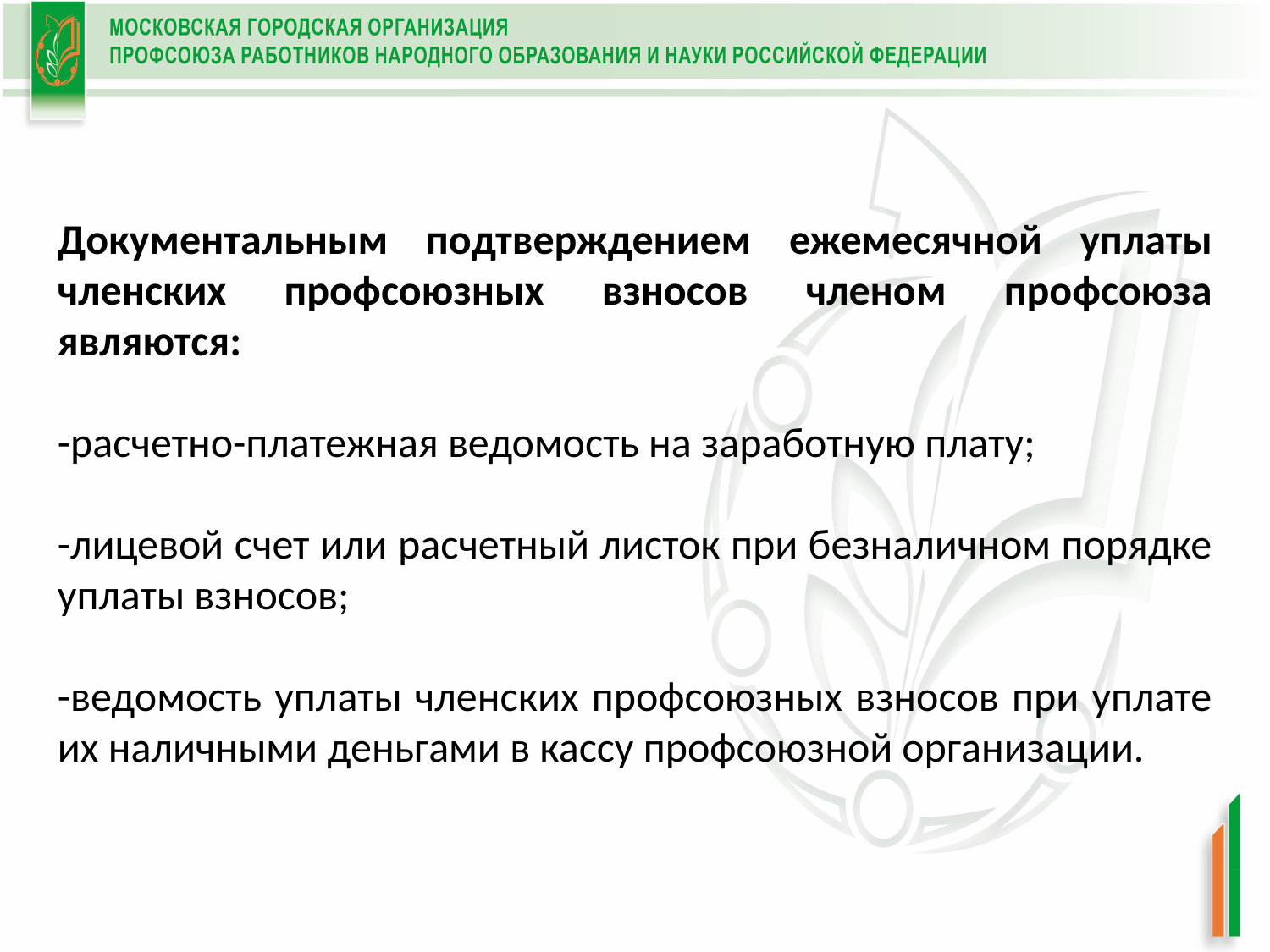

Документальным подтверждением ежемесячной уплаты членских профсоюзных взносов членом профсоюза являются:

-расчетно-платежная ведомость на заработную плату;

-лицевой счет или расчетный листок при безналичном порядке уплаты взносов;

-ведомость уплаты членских профсоюзных взносов при уплате их наличными деньгами в кассу профсоюзной организации.
#